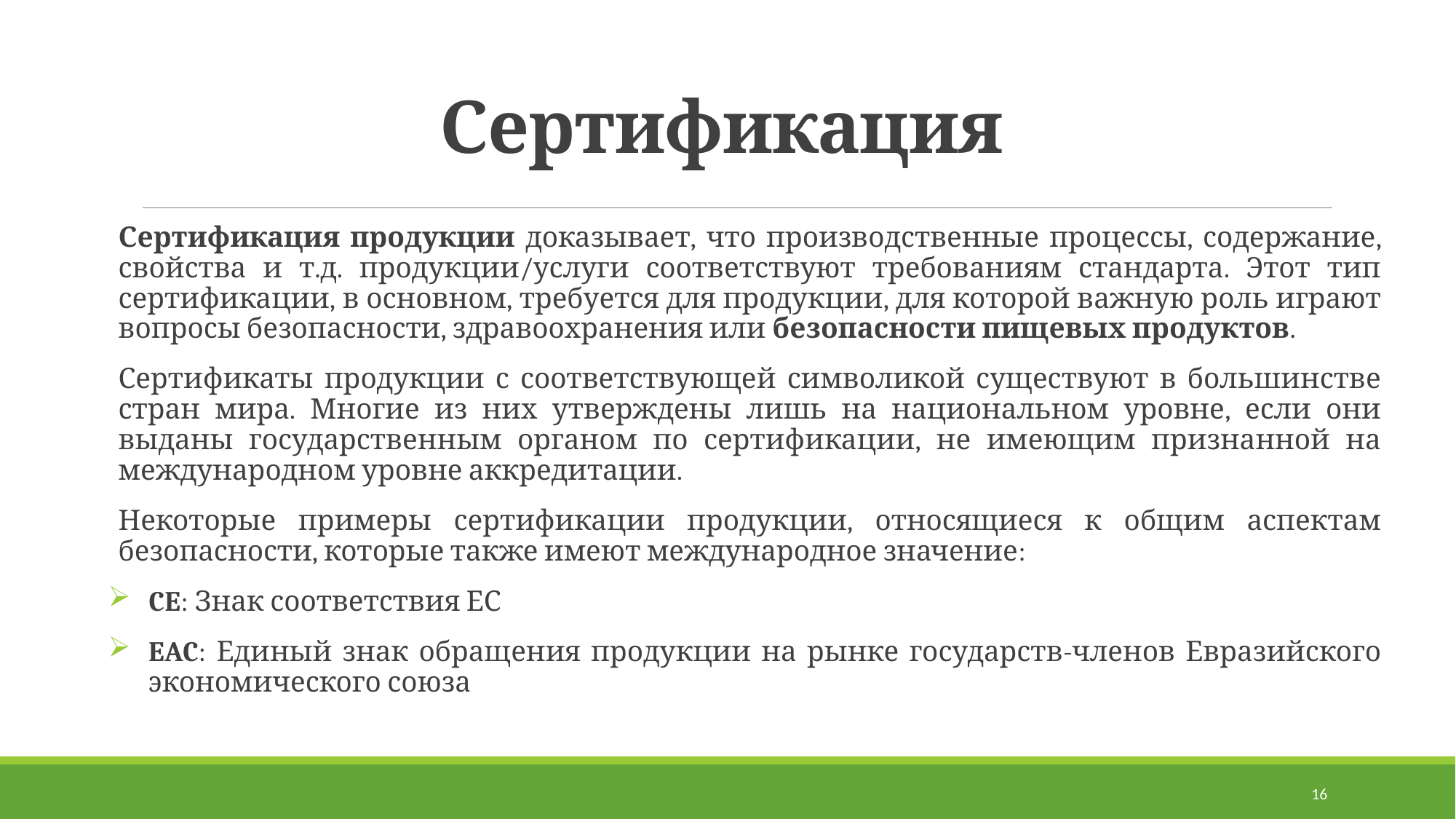

# Сертификация
Сертификация продукции доказывает, что производственные процессы, содержание, свойства и т.д. продукции/услуги соответствуют требованиям стандарта. Этот тип сертификации, в основном, требуется для продукции, для которой важную роль играют вопросы безопасности, здравоохранения или безопасности пищевых продуктов.
Сертификаты продукции с соответствующей символикой существуют в большинстве стран мира. Многие из них утверждены лишь на национальном уровне, если они выданы государственным органом по сертификации, не имеющим признанной на международном уровне аккредитации.
Некоторые примеры сертификации продукции, относящиеся к общим аспектам безопасности, которые также имеют международное значение:
CE: Знак соответствия ЕС
EAC: Единый знак обращения продукции на рынке государств-членов Евразийского экономического союза
16